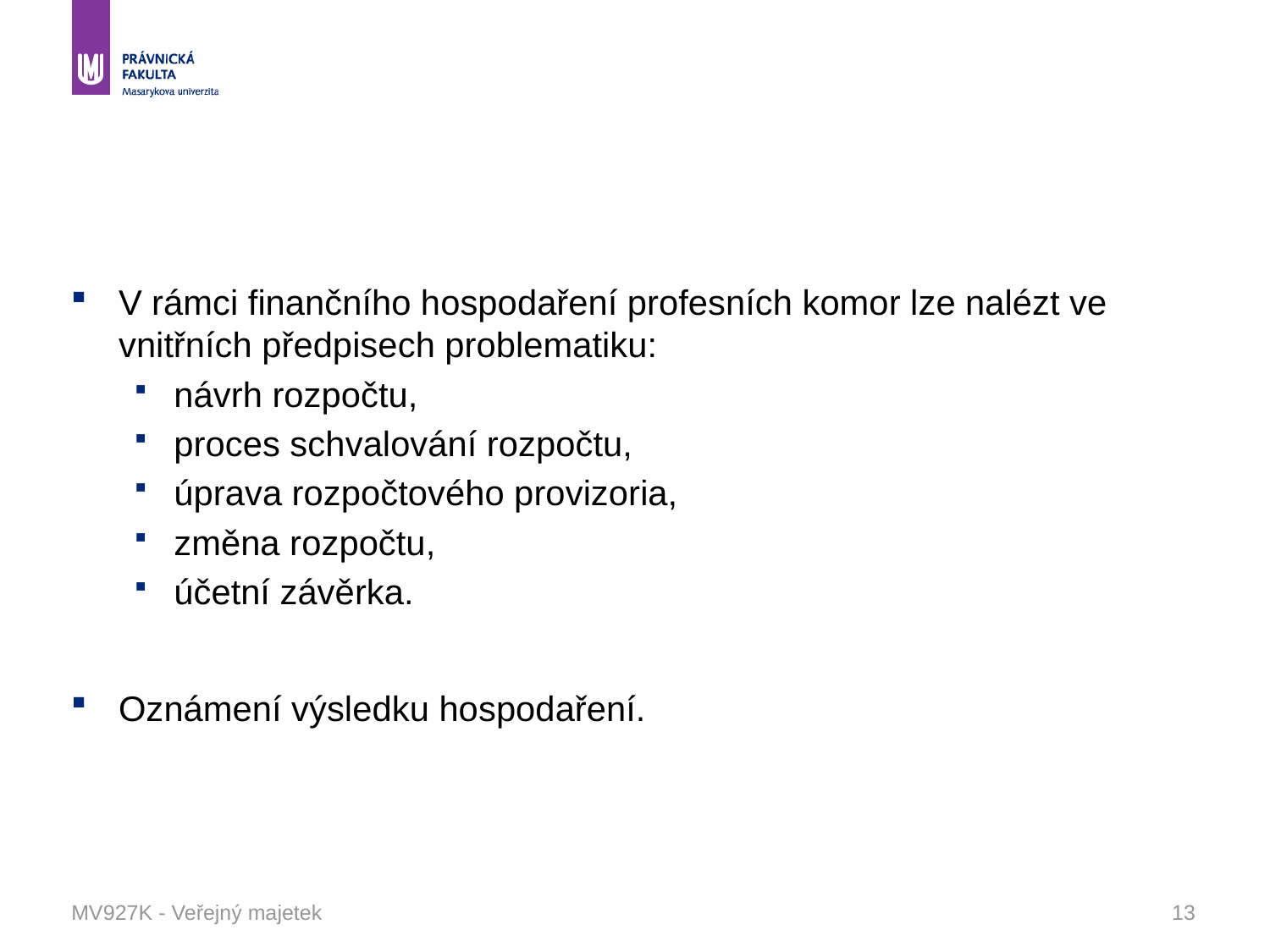

#
V rámci finančního hospodaření profesních komor lze nalézt ve vnitřních předpisech problematiku:
návrh rozpočtu,
proces schvalování rozpočtu,
úprava rozpočtového provizoria,
změna rozpočtu,
účetní závěrka.

Oznámení výsledku hospodaření.

MV927K - Veřejný majetek
13